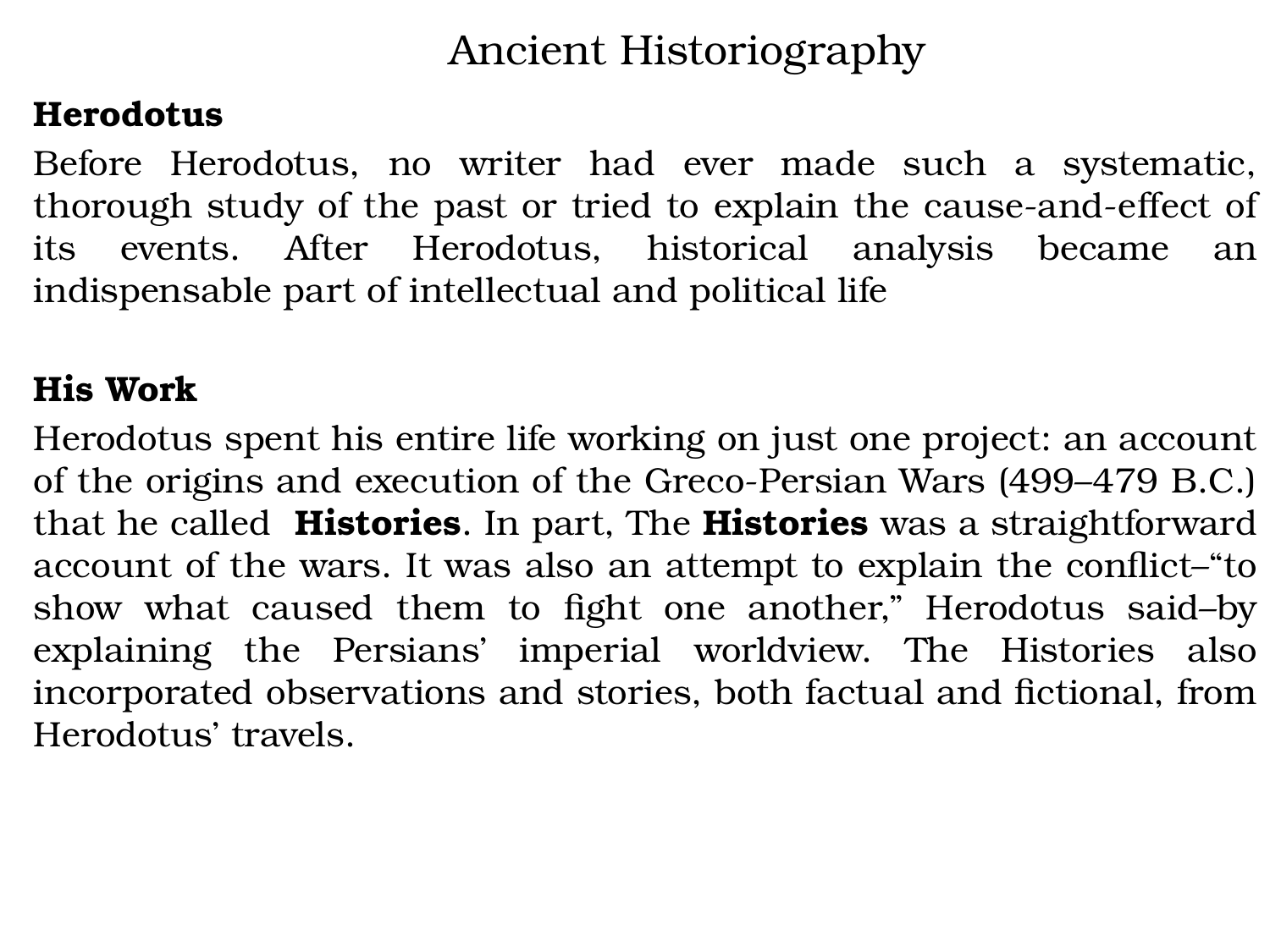

# Ancient Historiography
Herodotus
Before Herodotus, no writer had ever made such a systematic, thorough study of the past or tried to explain the cause-and-effect of its events. After Herodotus, historical analysis became an indispensable part of intellectual and political life

His Work
Herodotus spent his entire life working on just one project: an account of the origins and execution of the Greco-Persian Wars (499–479 B.C.) that he called  Histories. In part, The Histories was a straightforward account of the wars. It was also an attempt to explain the conflict–“to show what caused them to fight one another,” Herodotus said–by explaining the Persians’ imperial worldview. The Histories also incorporated observations and stories, both factual and fictional, from Herodotus’ travels.